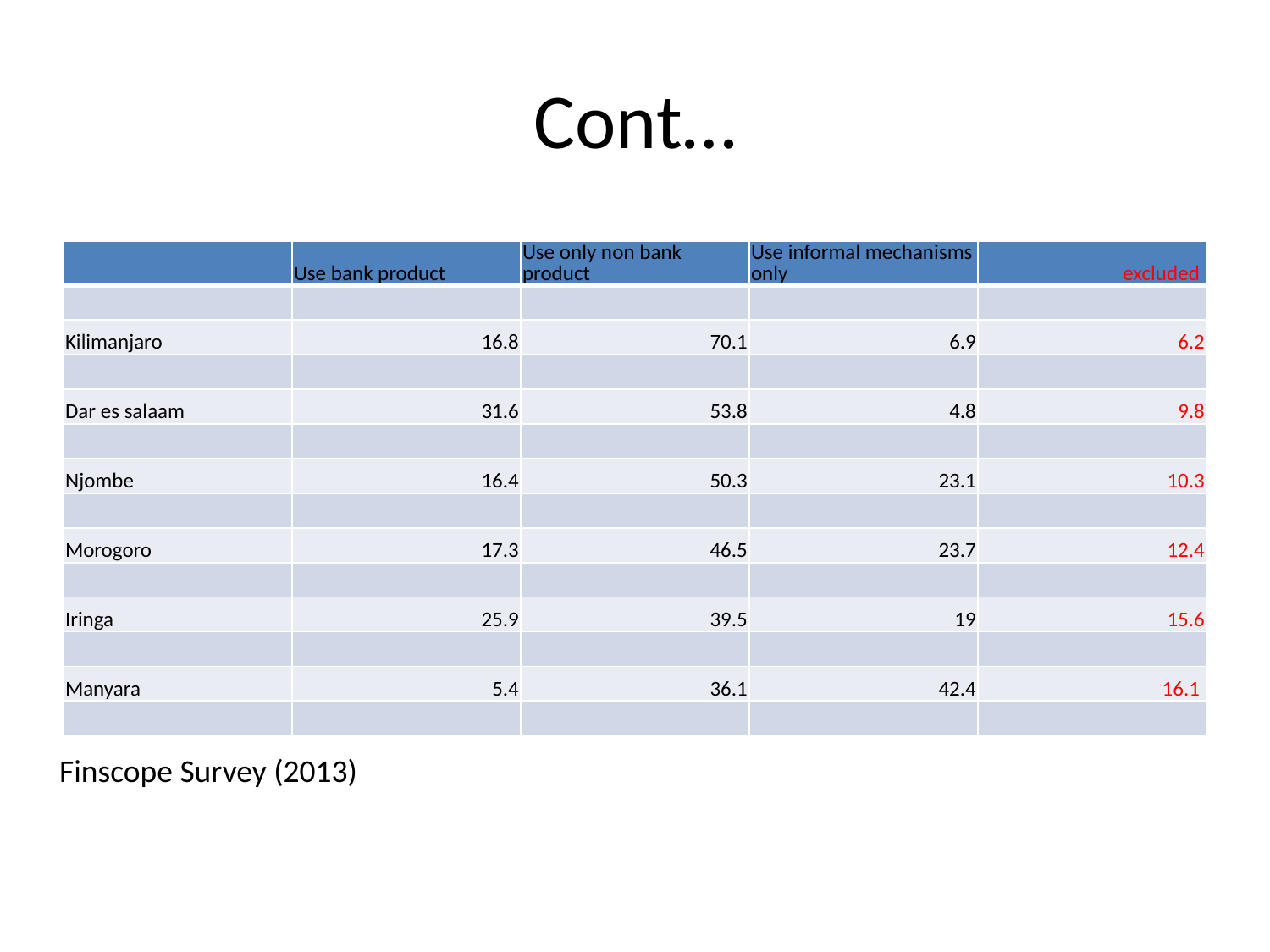

# Cont…
|  | Use bank product | Use only non bank product | Use informal mechanisms only | excluded |
| --- | --- | --- | --- | --- |
|  |  |  |  |  |
| Kilimanjaro | 16.8 | 70.1 | 6.9 | 6.2 |
|  |  |  |  |  |
| Dar es salaam | 31.6 | 53.8 | 4.8 | 9.8 |
|  |  |  |  |  |
| Njombe | 16.4 | 50.3 | 23.1 | 10.3 |
|  |  |  |  |  |
| Morogoro | 17.3 | 46.5 | 23.7 | 12.4 |
|  |  |  |  |  |
| Iringa | 25.9 | 39.5 | 19 | 15.6 |
|  |  |  |  |  |
| Manyara | 5.4 | 36.1 | 42.4 | 16.1 |
|  |  |  |  |  |
Finscope Survey (2013)